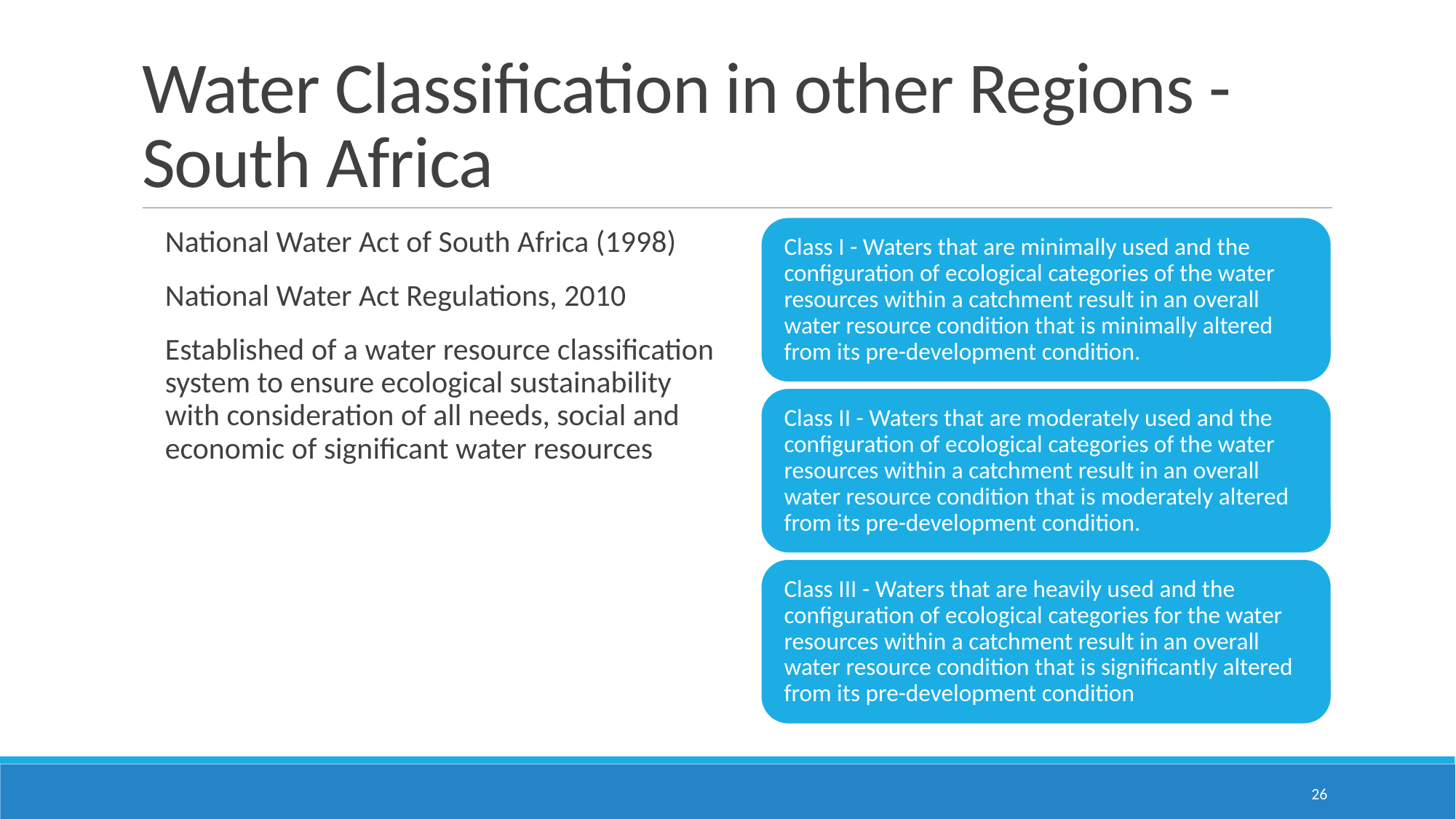

# Water Classification in other Regions - South Africa
Class I - Waters that are minimally used and the configuration of ecological categories of the water resources within a catchment result in an overall water resource condition that is minimally altered from its pre-development condition.
Class II - Waters that are moderately used and the configuration of ecological categories of the water resources within a catchment result in an overall water resource condition that is moderately altered from its pre-development condition.
Class III - Waters that are heavily used and the configuration of ecological categories for the water resources within a catchment result in an overall water resource condition that is significantly altered from its pre-development condition
National Water Act of South Africa (1998)
National Water Act Regulations, 2010
Established of a water resource classification system to ensure ecological sustainability with consideration of all needs, social and economic of significant water resources
26